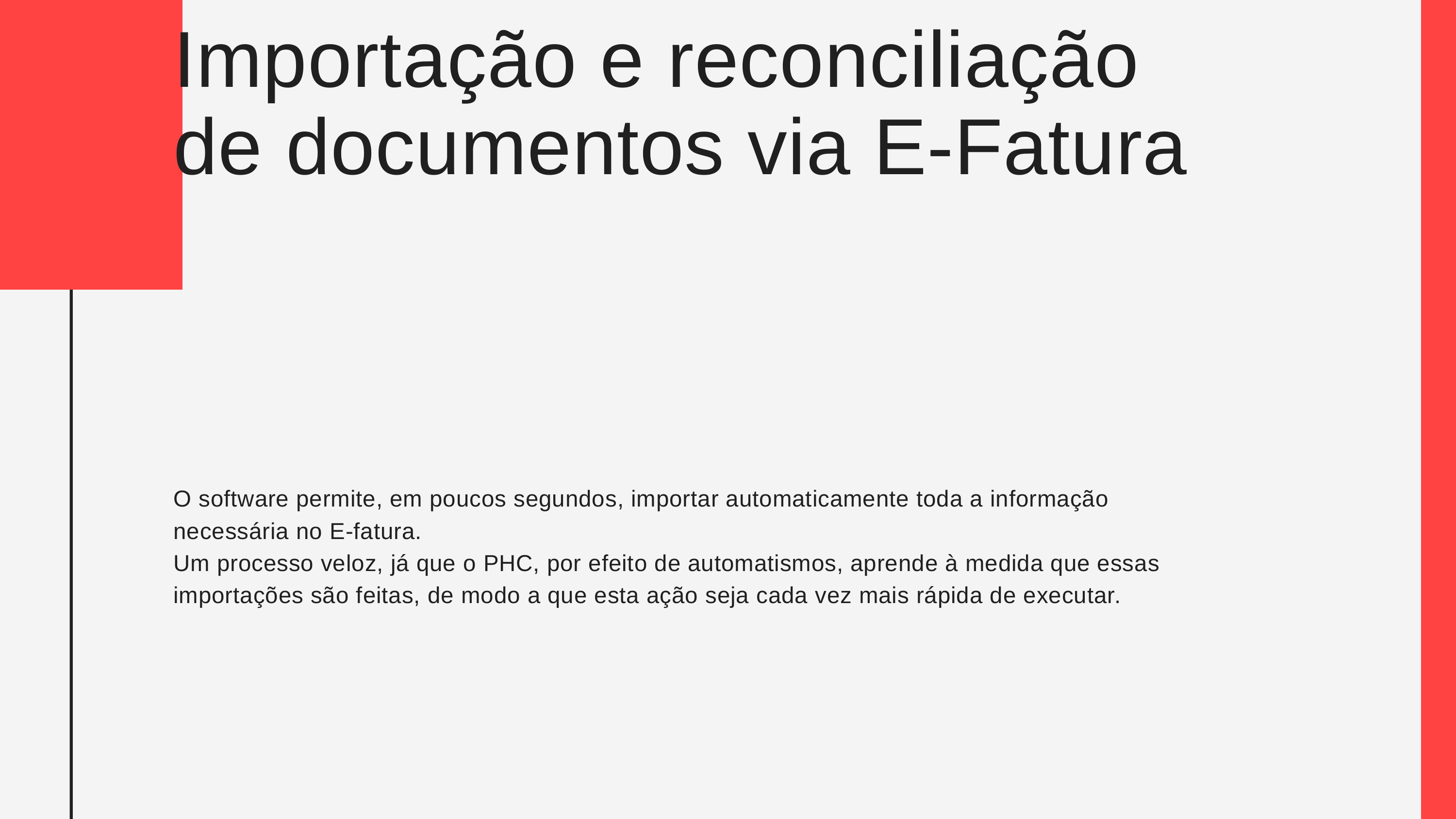

Importação e reconciliação de documentos via E-Fatura

O software permite, em poucos segundos, importar automaticamente toda a informação necessária no E-fatura.
Um processo veloz, já que o PHC, por efeito de automatismos, aprende à medida que essas importações são feitas, de modo a que esta ação seja cada vez mais rápida de executar.